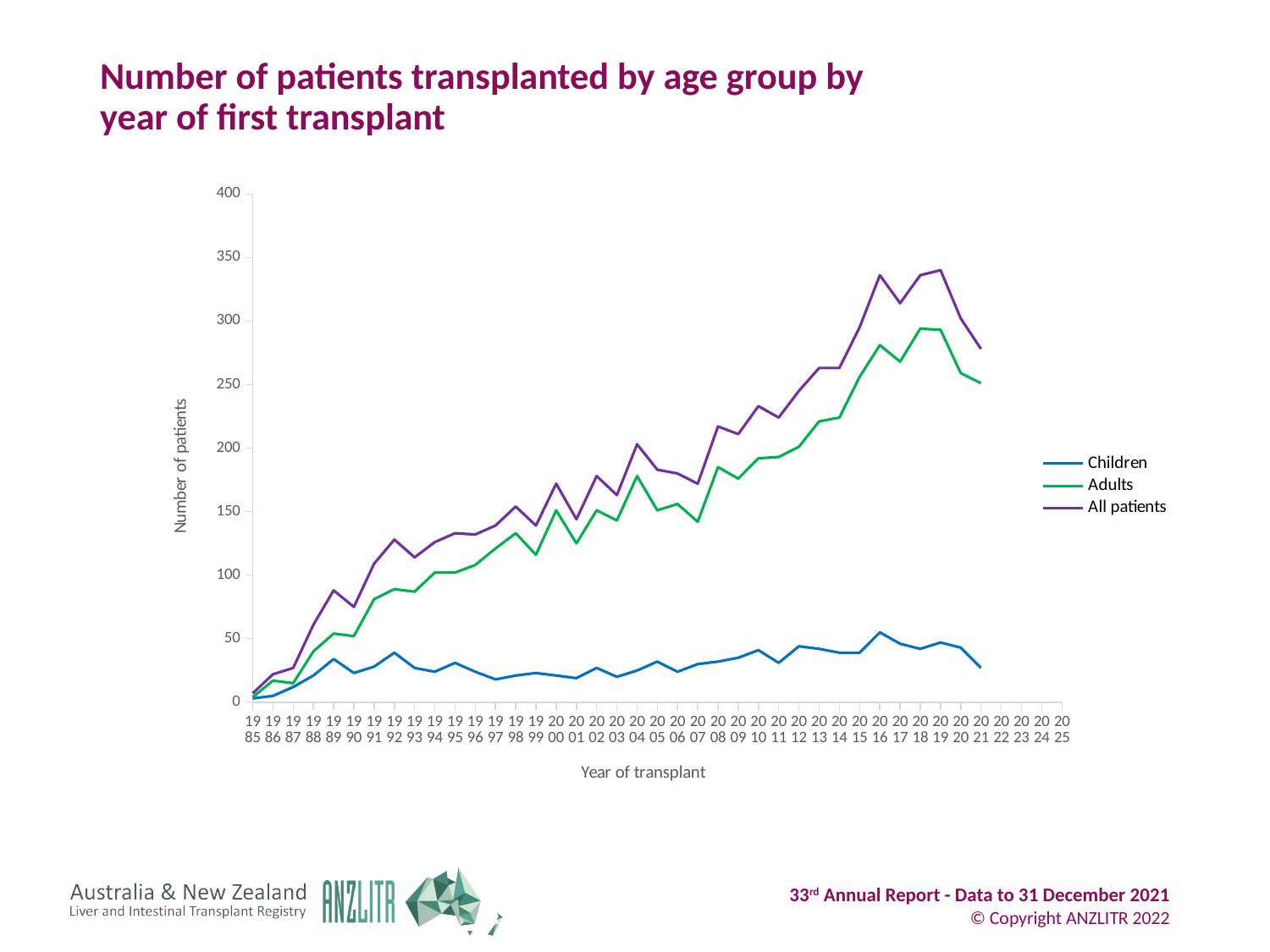

# Number of patients transplanted by age group by year of first transplant

### Chart

| Category | Children | Adults | All patients |
|---|---|---|---|
| 1985 | 3.0 | 4.0 | 7.0 |
| 1986 | 5.0 | 17.0 | 22.0 |
| 1987 | 12.0 | 15.0 | 27.0 |
| 1988 | 21.0 | 40.0 | 61.0 |
| 1989 | 34.0 | 54.0 | 88.0 |
| 1990 | 23.0 | 52.0 | 75.0 |
| 1991 | 28.0 | 81.0 | 109.0 |
| 1992 | 39.0 | 89.0 | 128.0 |
| 1993 | 27.0 | 87.0 | 114.0 |
| 1994 | 24.0 | 102.0 | 126.0 |
| 1995 | 31.0 | 102.0 | 133.0 |
| 1996 | 24.0 | 108.0 | 132.0 |
| 1997 | 18.0 | 121.0 | 139.0 |
| 1998 | 21.0 | 133.0 | 154.0 |
| 1999 | 23.0 | 116.0 | 139.0 |
| 2000 | 21.0 | 151.0 | 172.0 |
| 2001 | 19.0 | 125.0 | 144.0 |
| 2002 | 27.0 | 151.0 | 178.0 |
| 2003 | 20.0 | 143.0 | 163.0 |
| 2004 | 25.0 | 178.0 | 203.0 |
| 2005 | 32.0 | 151.0 | 183.0 |
| 2006 | 24.0 | 156.0 | 180.0 |
| 2007 | 30.0 | 142.0 | 172.0 |
| 2008 | 32.0 | 185.0 | 217.0 |
| 2009 | 35.0 | 176.0 | 211.0 |
| 2010 | 41.0 | 192.0 | 233.0 |
| 2011 | 31.0 | 193.0 | 224.0 |
| 2012 | 44.0 | 201.0 | 245.0 |
| 2013 | 42.0 | 221.0 | 263.0 |
| 2014 | 39.0 | 224.0 | 263.0 |
| 2015 | 39.0 | 256.0 | 295.0 |
| 2016 | 55.0 | 281.0 | 336.0 |
| 2017 | 46.0 | 268.0 | 314.0 |
| 2018 | 42.0 | 294.0 | 336.0 |
| 2019 | 47.0 | 293.0 | 340.0 |
| 2020 | 43.0 | 259.0 | 302.0 |
| 2021 | 27.0 | 251.0 | 278.0 |
| 2022 | None | None | None |
| 2023 | None | None | None |
| 2024 | None | None | None |
| 2025 | None | None | None |